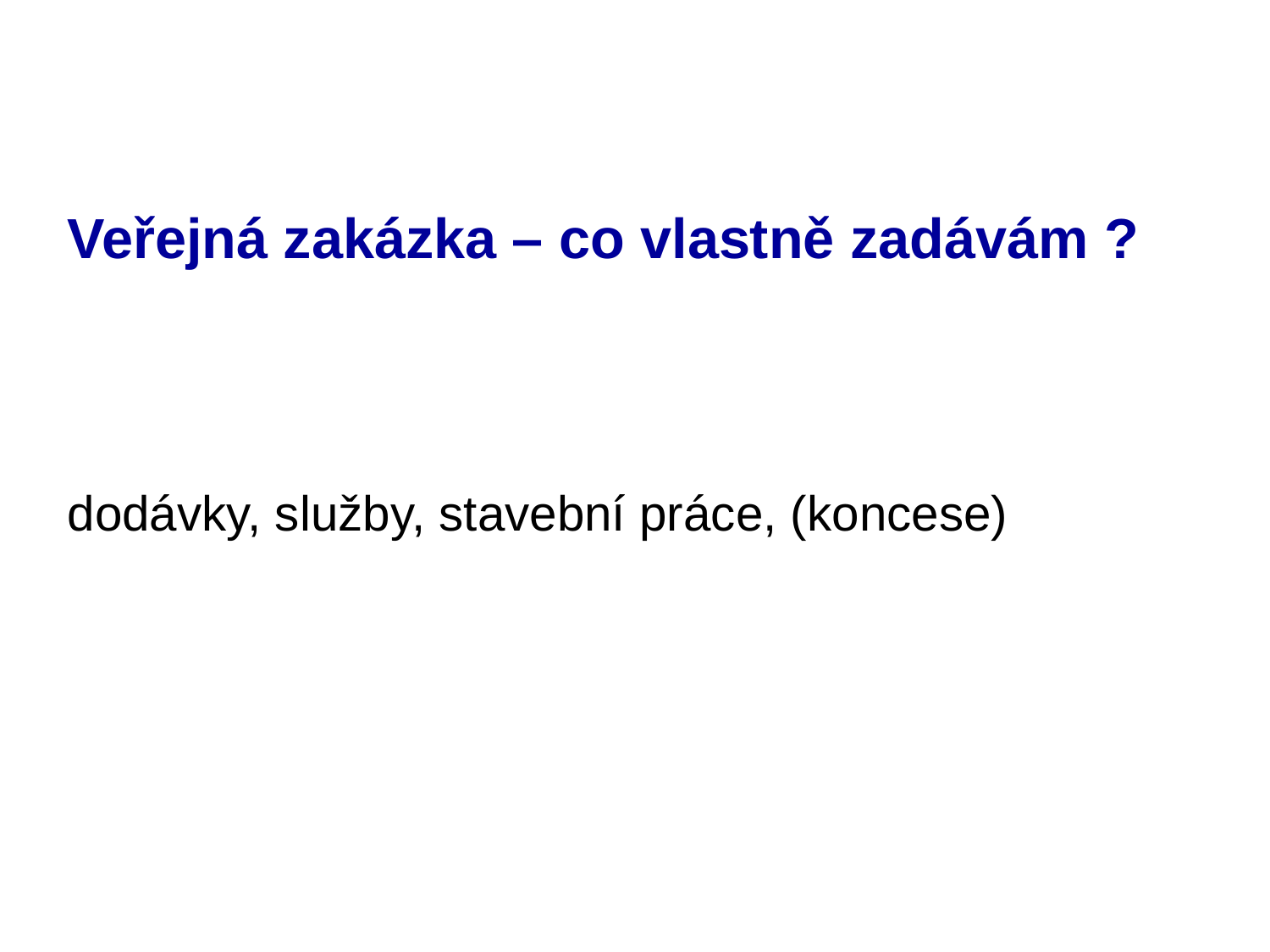

# Veřejná zakázka – co vlastně zadávám ?

dodávky, služby, stavební práce, (koncese)